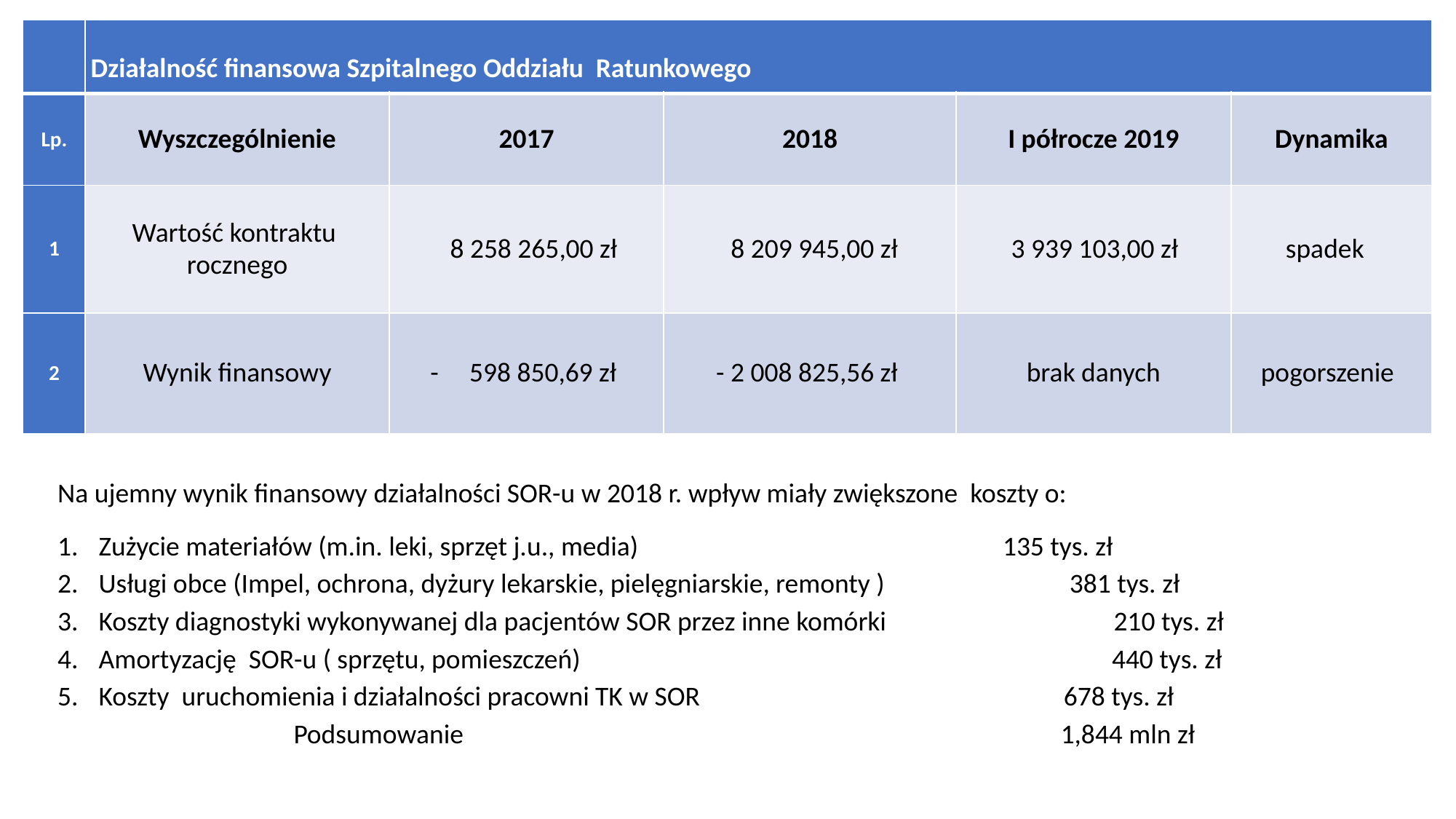

|  | Działalność finansowa Szpitalnego Oddziału Ratunkowego |  |  |  |  |
| --- | --- | --- | --- | --- | --- |
| Lp. | Wyszczególnienie | 2017 | 2018 | I półrocze 2019 | Dynamika |
| 1 | Wartość kontraktu rocznego | 8 258 265,00 zł | 8 209 945,00 zł | 3 939 103,00 zł | spadek |
| 2 | Wynik finansowy | - 598 850,69 zł | - 2 008 825,56 zł | brak danych | pogorszenie |
Na ujemny wynik finansowy działalności SOR-u w 2018 r. wpływ miały zwiększone  koszty o:
Zużycie materiałów (m.in. leki, sprzęt j.u., media)				     135 tys. zł
Usługi obce (Impel, ochrona, dyżury lekarskie, pielęgniarskie, remonty )                              381 tys. zł
Koszty diagnostyki wykonywanej dla pacjentów SOR przez inne komórki 	                       210 tys. zł
Amortyzację  SOR-u ( sprzętu, pomieszczeń)					     440 tys. zł
Koszty  uruchomienia i działalności pracowni TK w SOR                                                           678 tys. zł
Podsumowanie	                                                                                         1,844 mln zł